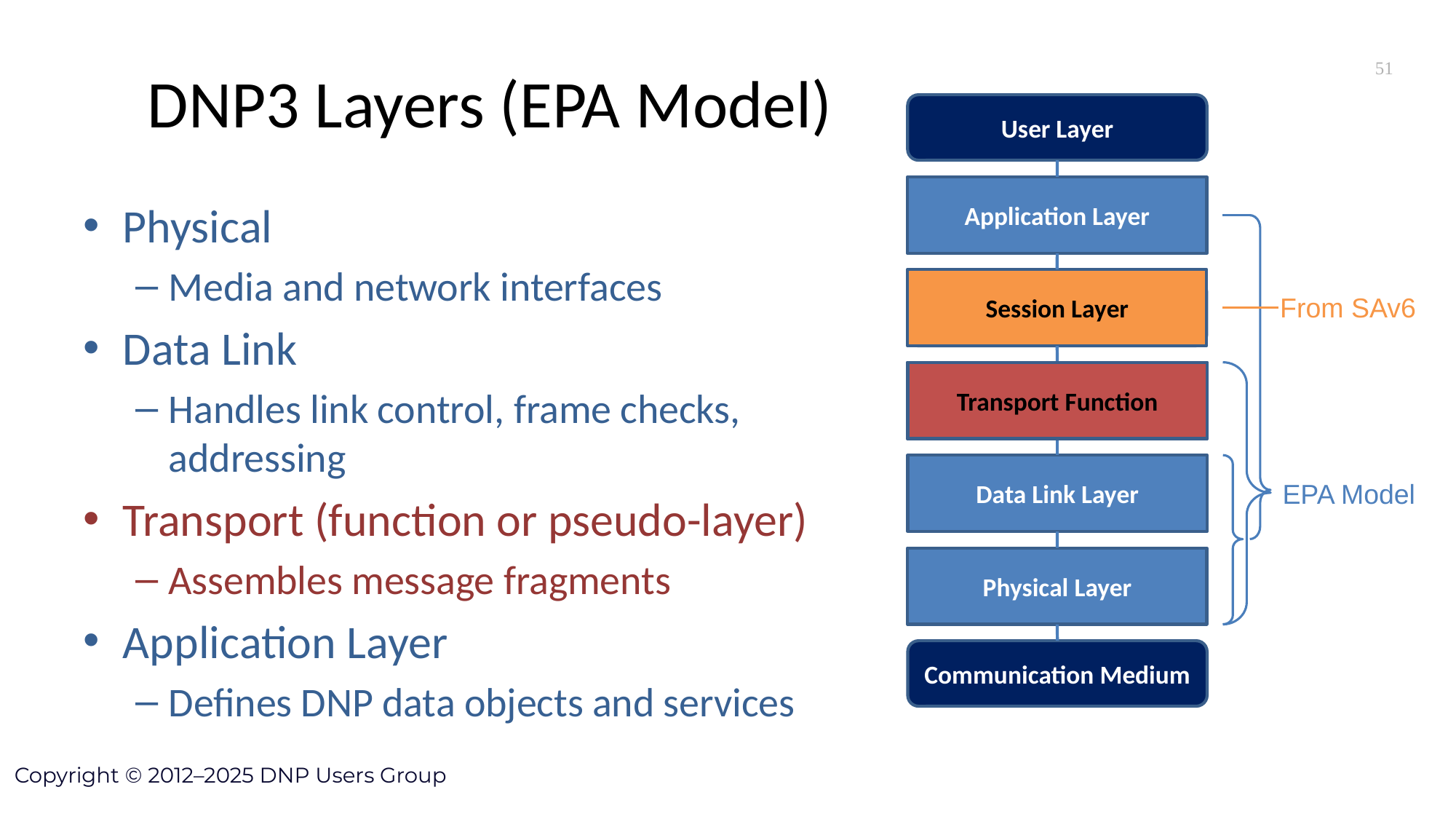

# DNP3 Layers (EPA Model)
51
User Layer
Application Layer
Physical
Media and network interfaces
Data Link
Handles link control, frame checks,
addressing
Transport (function or pseudo-layer)
Assembles message fragments
Application Layer
Defines DNP data objects and services

Session Layer
User Layer
From SAv6
Application Layer
Transport Function

Transport Function
Data Link Layer

EPA Model
Physical Layer
Communication Medium